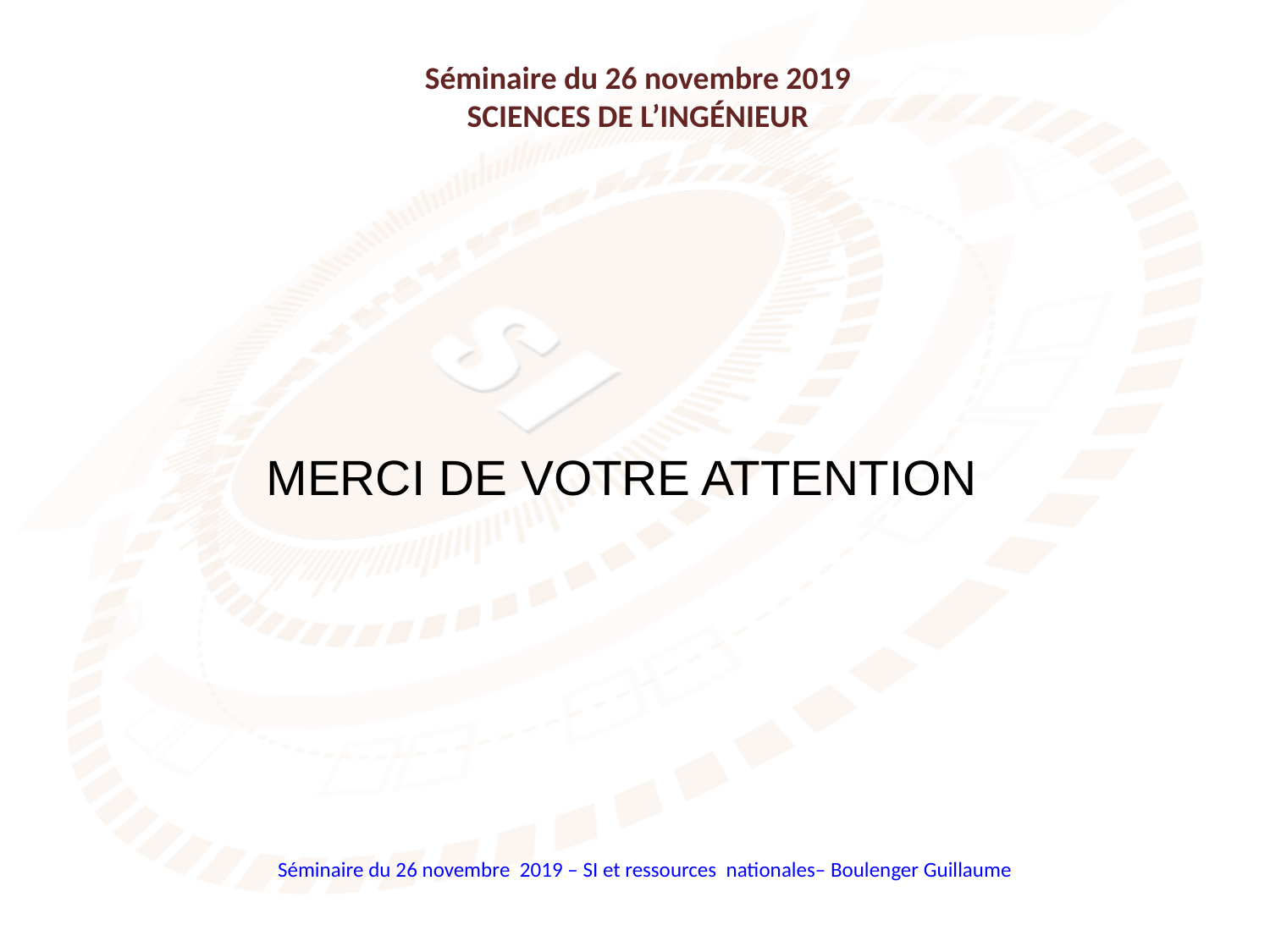

Séminaire du 26 novembre 2019
SCIENCES DE L’INGÉNIEUR
MERCI DE VOTRE ATTENTION
Séminaire du 26 novembre  2019 – SI et ressources  nationales– Boulenger Guillaume